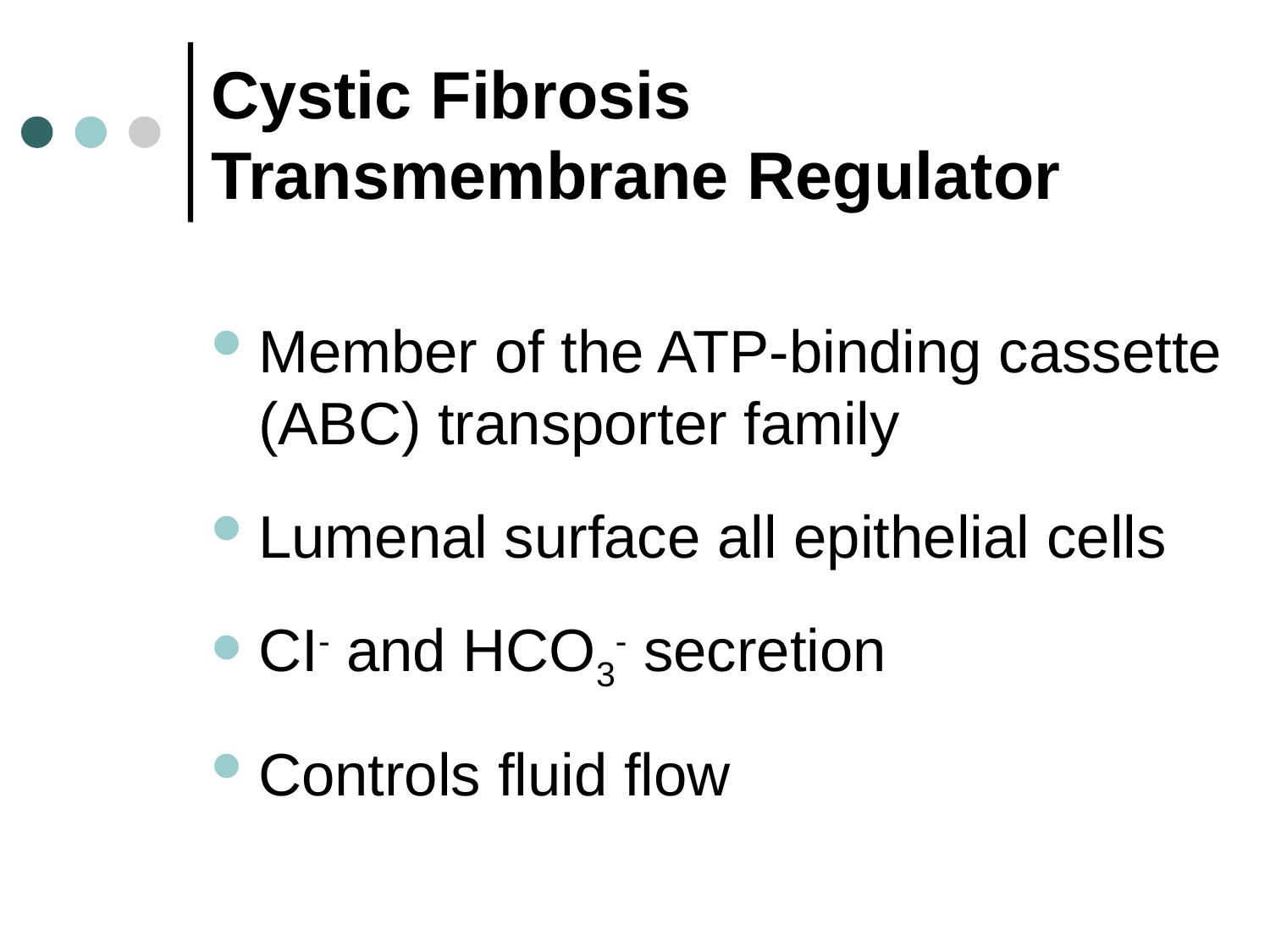

# Cystic Fibrosis Transmembrane Regulator
Member of the ATP-binding cassette (ABC) transporter family
Lumenal surface all epithelial cells
CI- and HCO3- secretion
Controls fluid flow